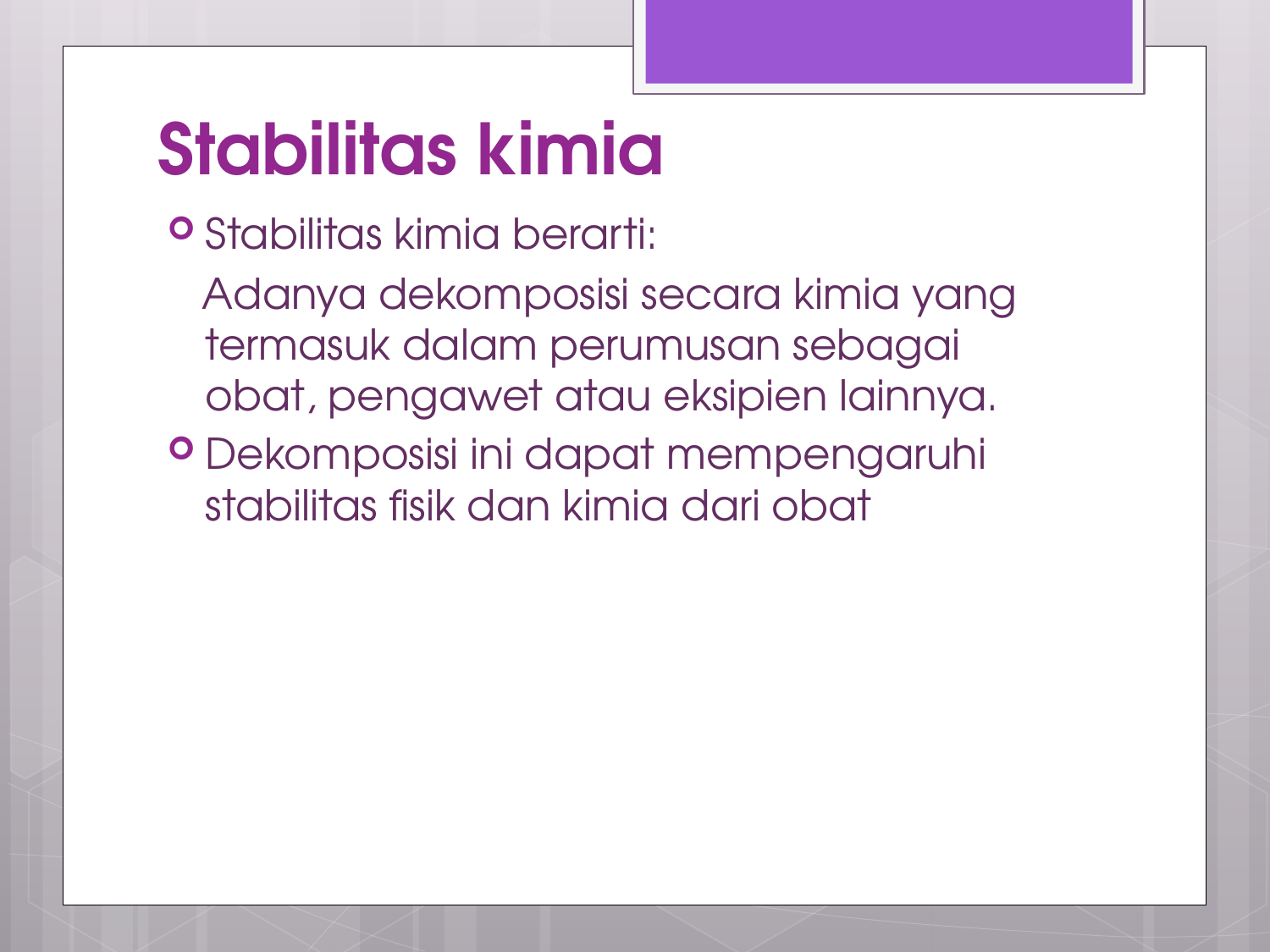

# Stabilitas kimia
Stabilitas kimia berarti:
   Adanya dekomposisi secara kimia yang termasuk dalam perumusan sebagai obat, pengawet atau eksipien lainnya.
Dekomposisi ini dapat mempengaruhi stabilitas fisik dan kimia dari obat